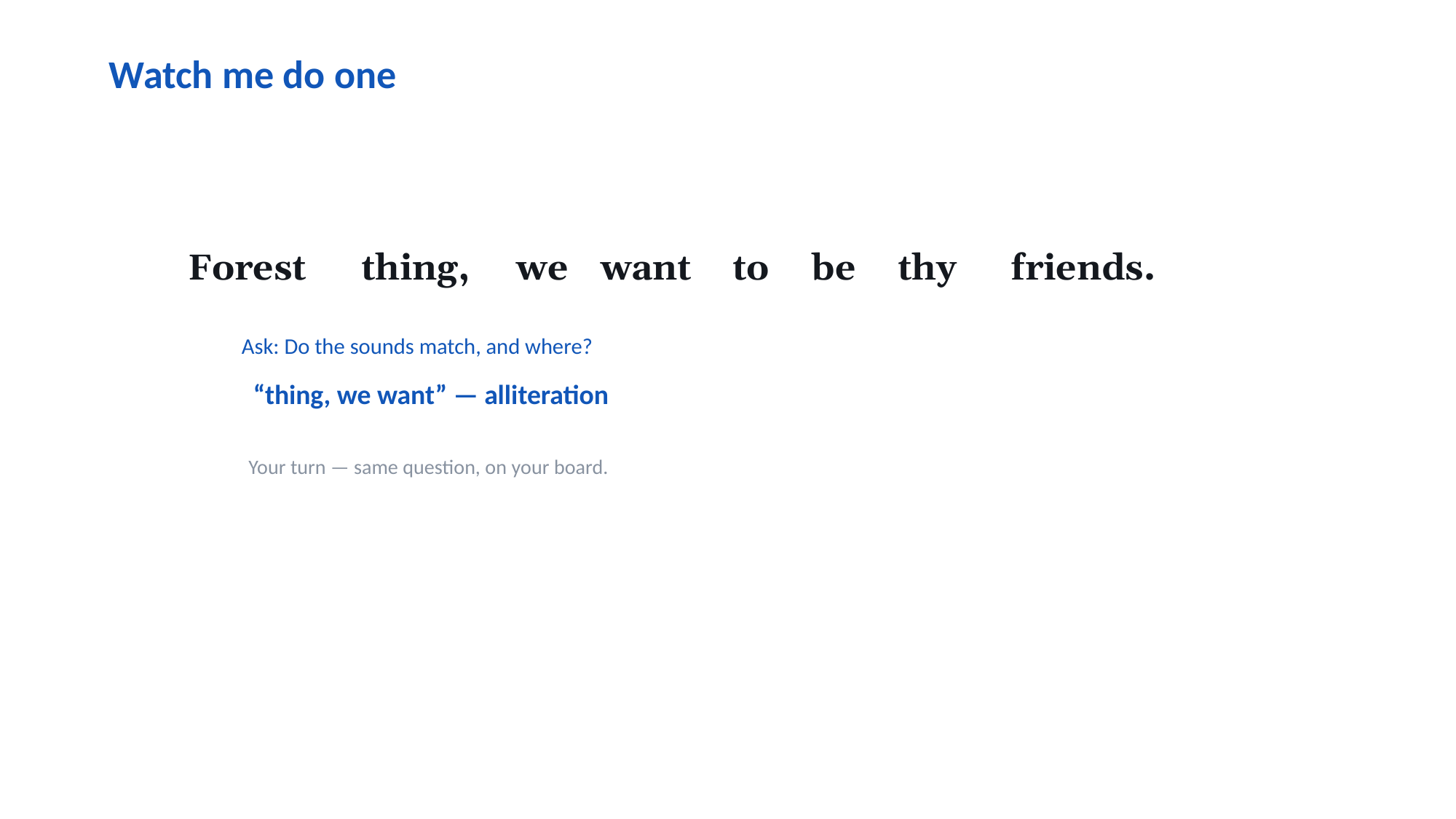

Watch me do one
Forest
thing,
we
want
to
be
thy
friends.
Ask: Do the sounds match, and where?
“thing, we want” — alliteration
Your turn — same question, on your board.